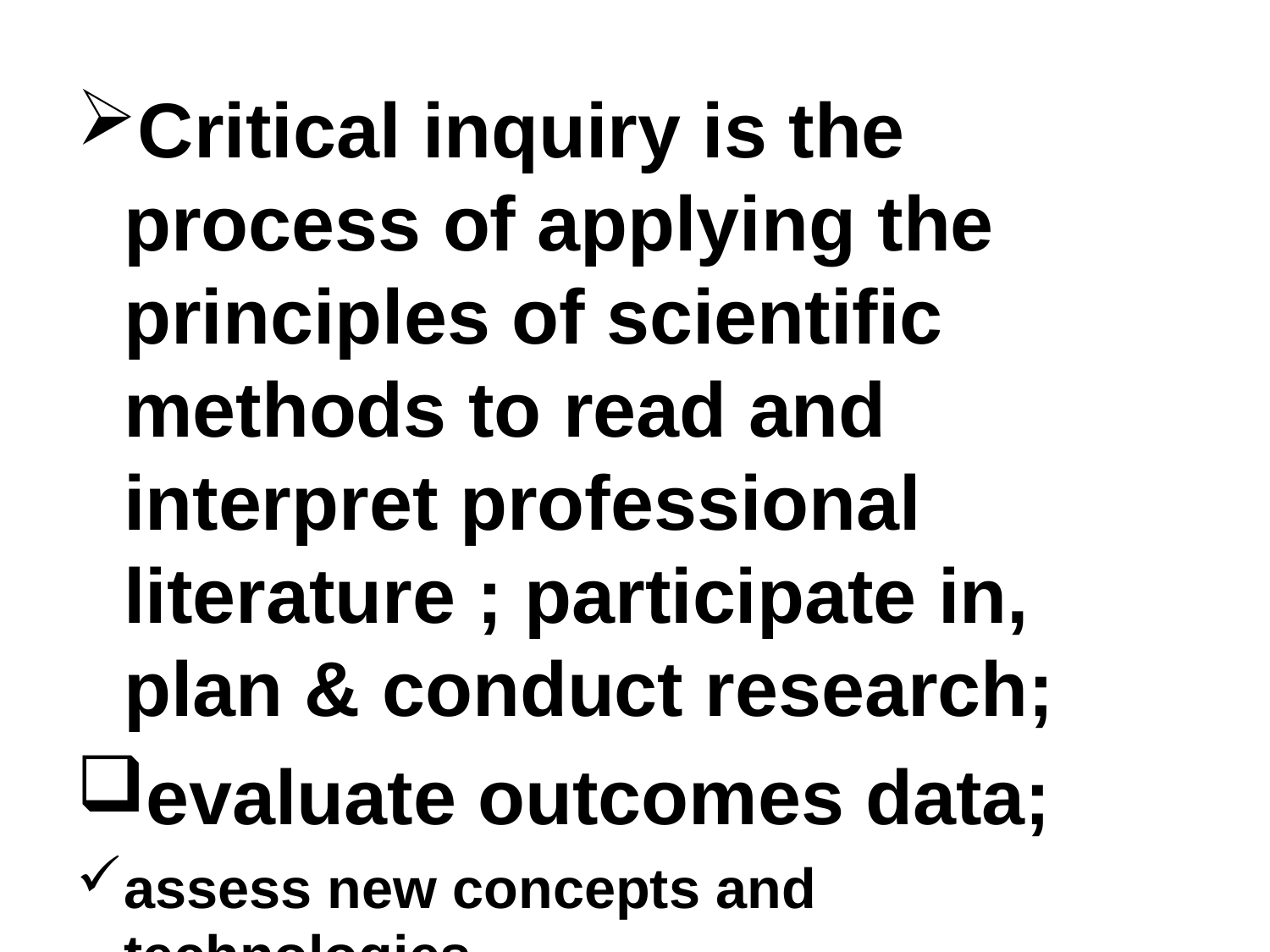

#
Critical inquiry is the process of applying the principles of scientific methods to read and interpret professional literature ; participate in, plan & conduct research;
evaluate outcomes data;
assess new concepts and technologies.